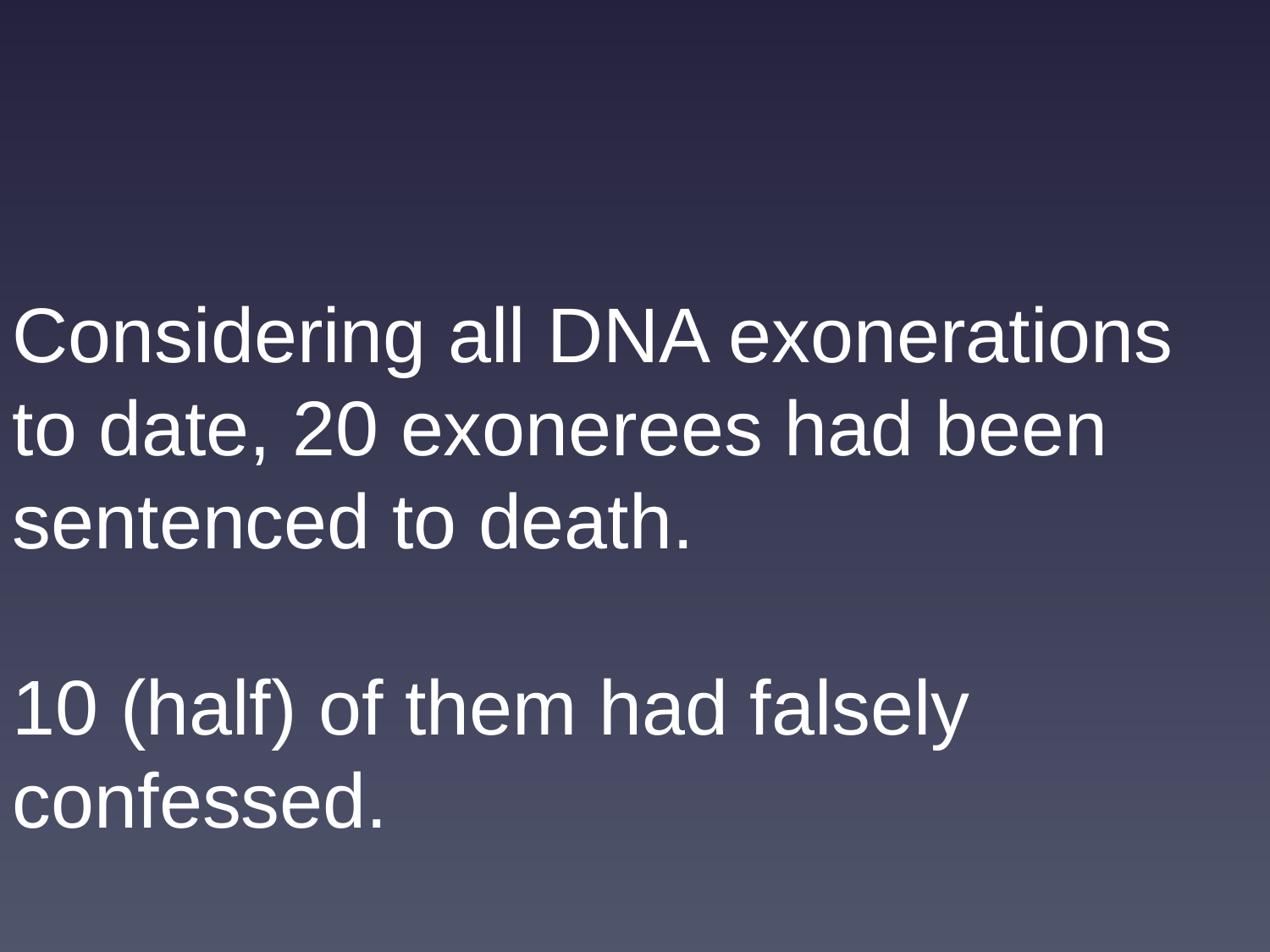

Considering all DNA exonerations to date, 20 exonerees had been sentenced to death.

10 (half) of them had falsely confessed.